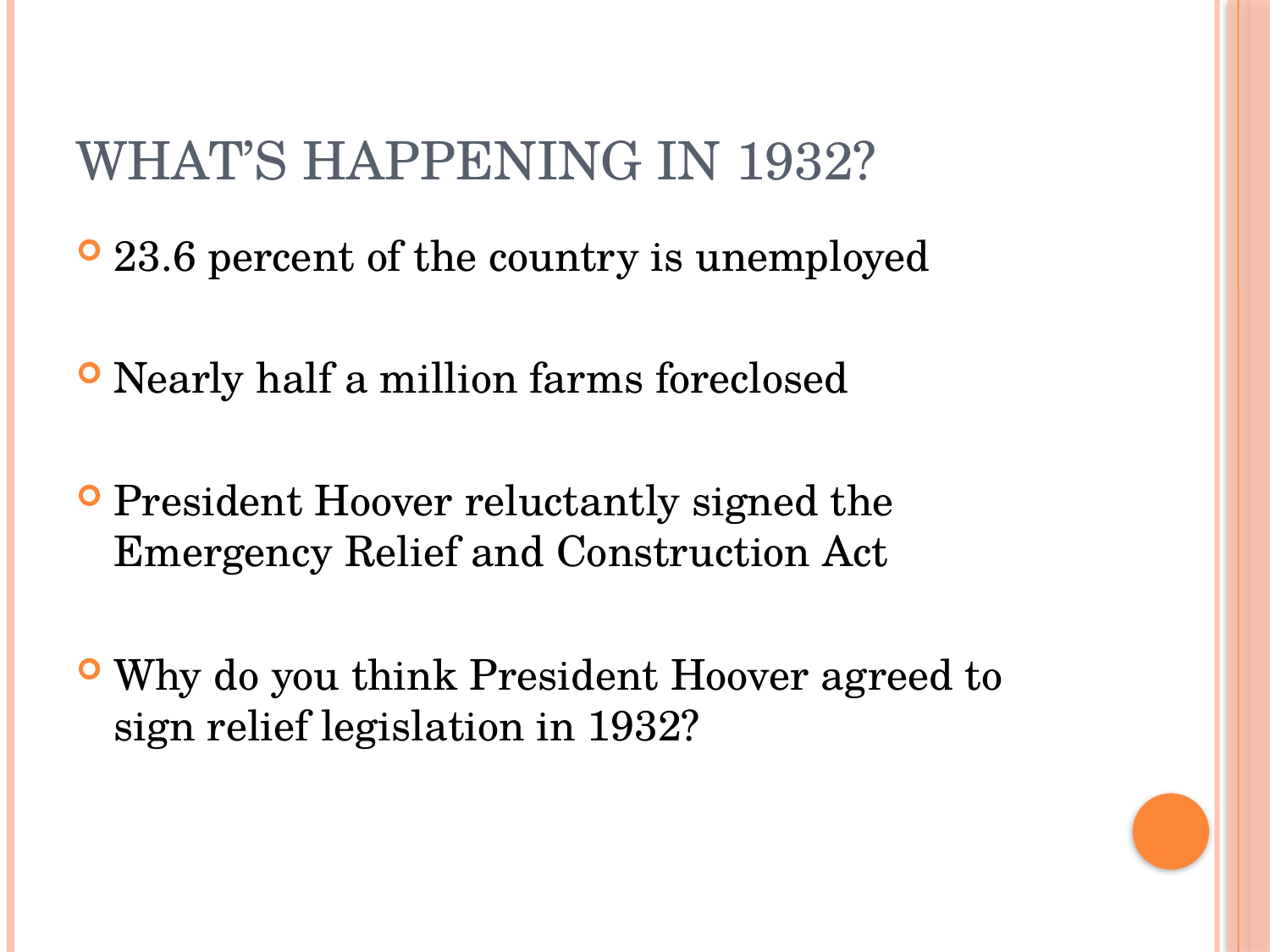

# What’s Happening in 1932?
23.6 percent of the country is unemployed

Nearly half a million farms foreclosed

President Hoover reluctantly signed the Emergency Relief and Construction Act

Why do you think President Hoover agreed to sign relief legislation in 1932?